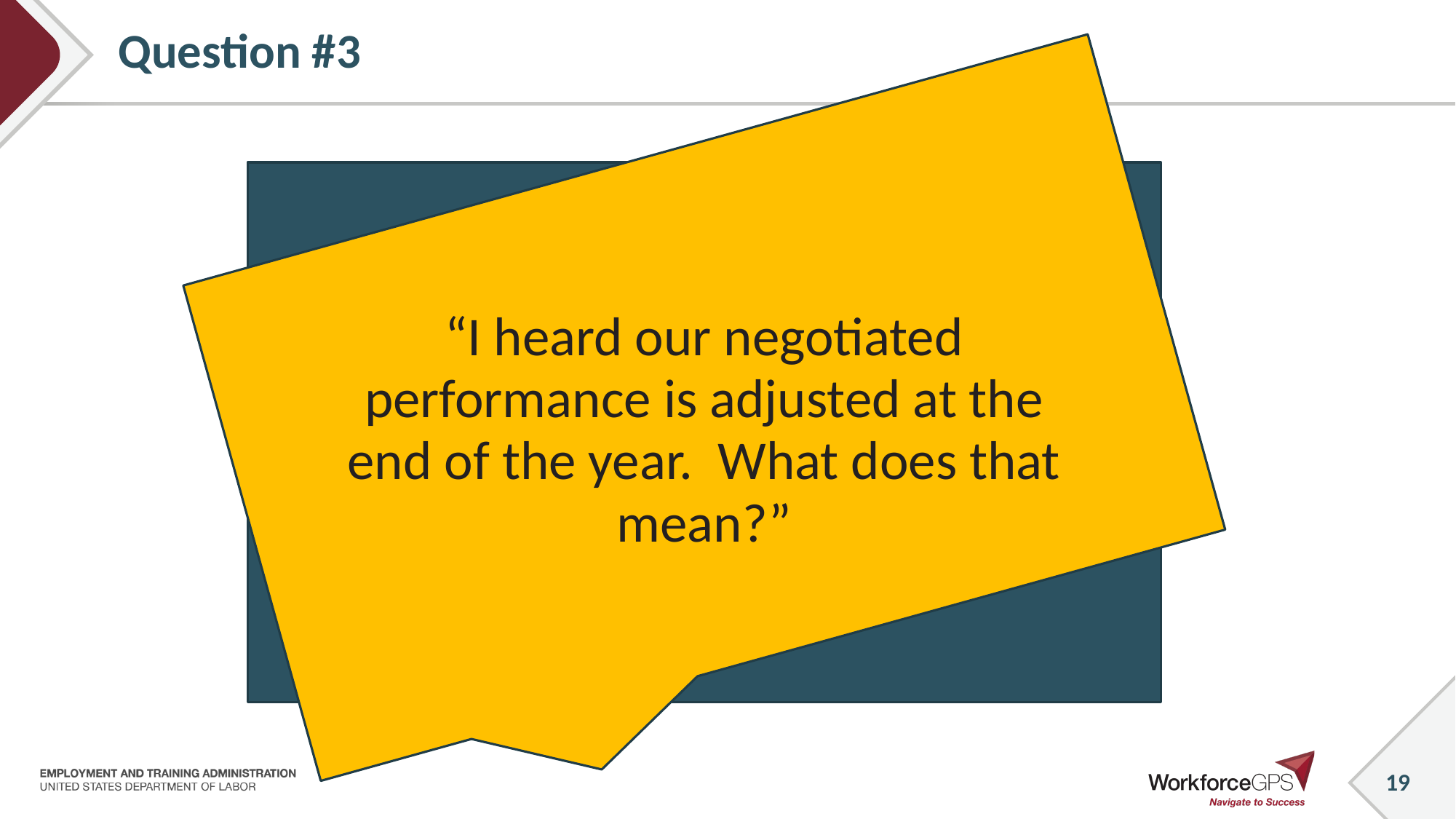

# Question #3

“I heard our negotiated performance is adjusted at the end of the year.  What does that mean?”
19